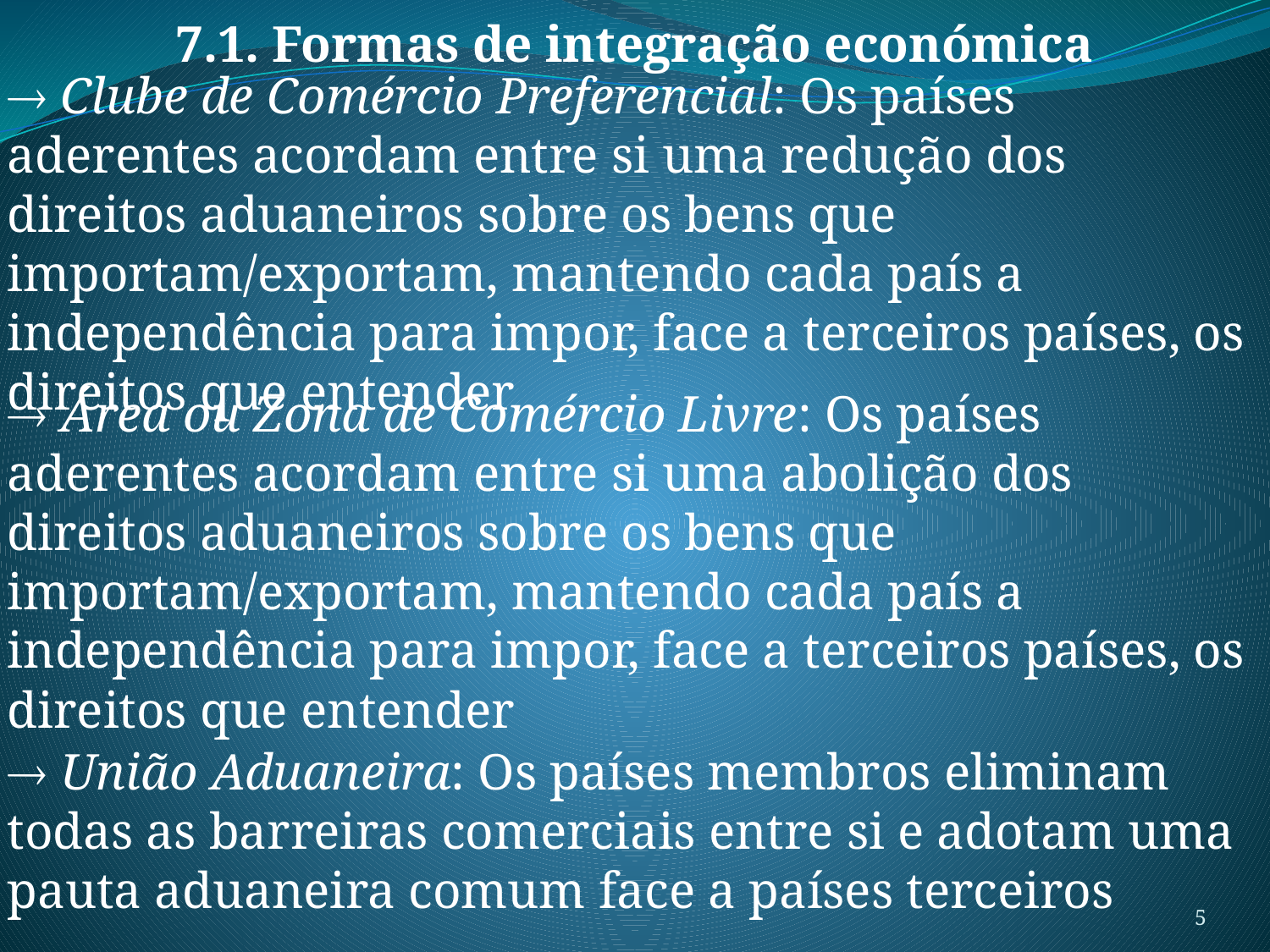

7.1. Formas de integração económica
→ Clube de Comércio Preferencial: Os países aderentes acordam entre si uma redução dos direitos aduaneiros sobre os bens que importam/exportam, mantendo cada país a independência para impor, face a terceiros países, os direitos que entender
→ Área ou Zona de Comércio Livre: Os países aderentes acordam entre si uma abolição dos direitos aduaneiros sobre os bens que importam/exportam, mantendo cada país a independência para impor, face a terceiros países, os direitos que entender
→ União Aduaneira: Os países membros eliminam todas as barreiras comerciais entre si e adotam uma pauta aduaneira comum face a países terceiros
5